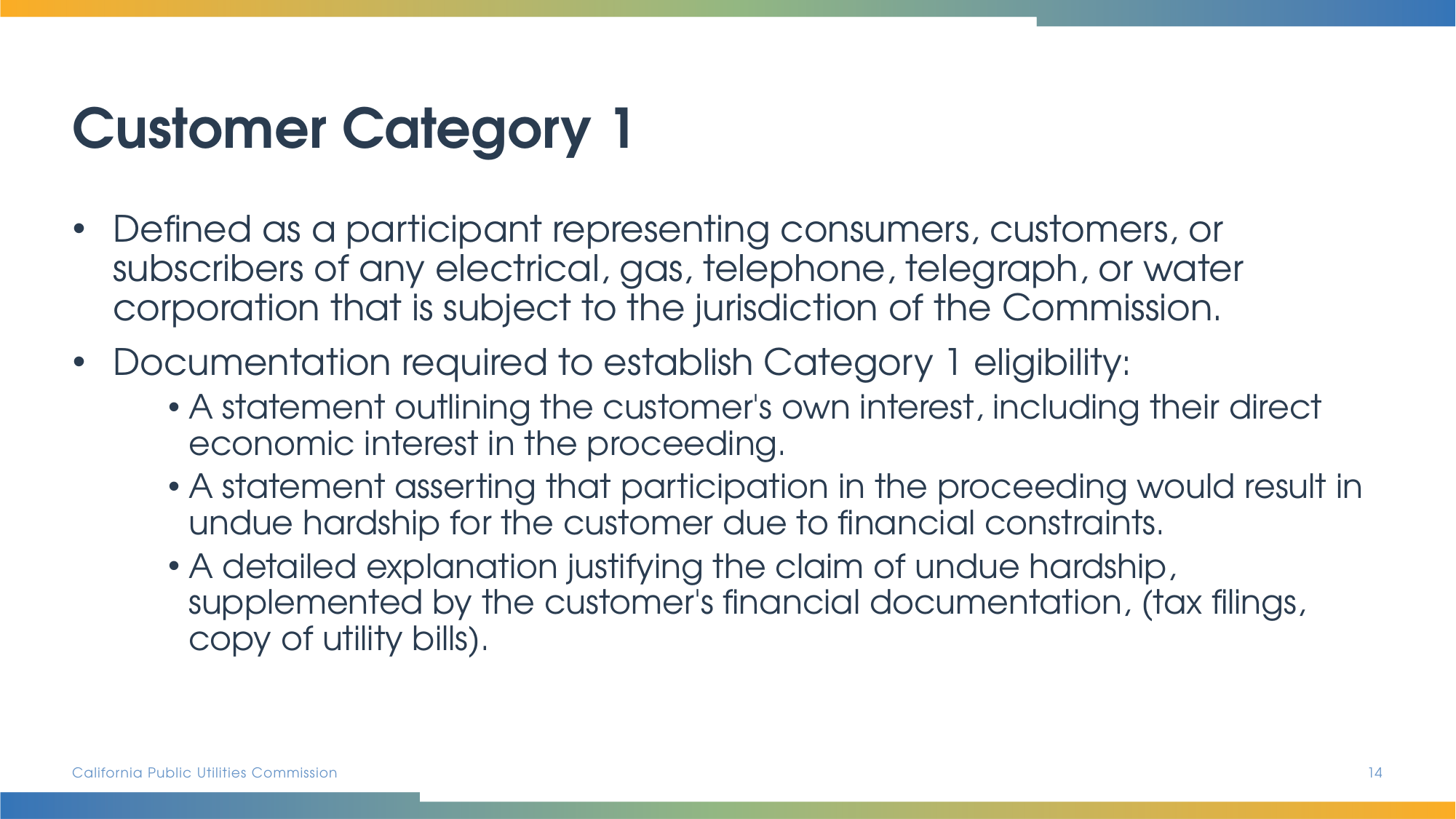

# Customer Category 1
Defined as a participant representing consumers, customers, or subscribers of any electrical, gas, telephone, telegraph, or water corporation that is subject to the jurisdiction of the Commission.
Documentation required to establish Category 1 eligibility:
A statement outlining the customer's own interest, including their direct economic interest in the proceeding.
A statement asserting that participation in the proceeding would result in undue hardship for the customer due to financial constraints.
A detailed explanation justifying the claim of undue hardship, supplemented by the customer's financial documentation, (tax filings, copy of utility bills).

14